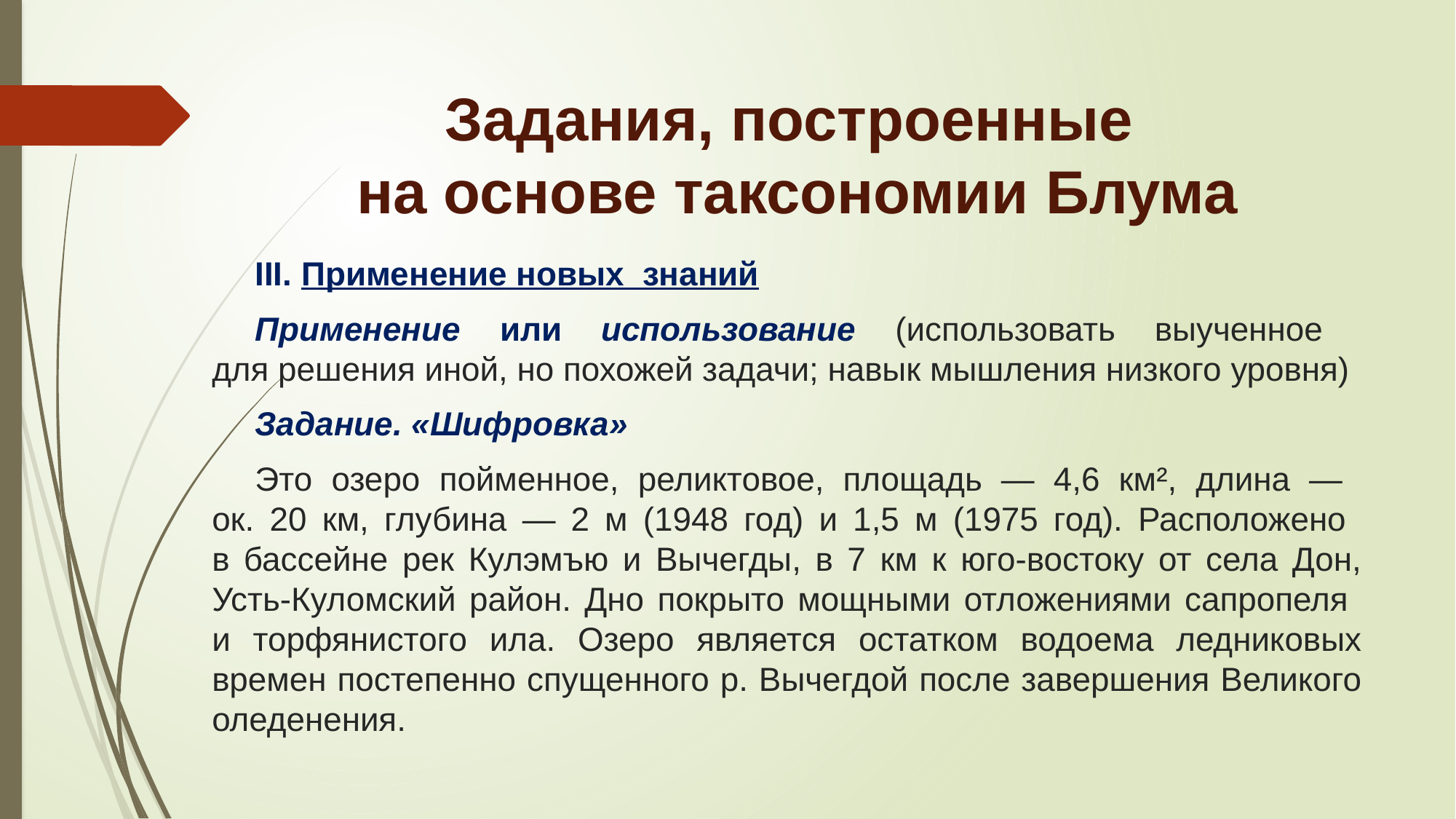

# Задания, построенные на основе таксономии Блума
III. Применение новых  знаний
Применение или использование (использовать выученное
для решения иной, но похожей задачи; навык мышления низкого уровня)
Задание. «Шифровка»
Это озеро пойменное, реликтовое, площадь — 4,6 км², длина —
ок. 20 км, глубина — 2 м (1948 год) и 1,5 м (1975 год). Расположено
в бассейне рек Кулэмъю и Вычегды, в 7 км к юго-востоку от села Дон, Усть-Куломский район. Дно покрыто мощными отложениями сапропеля
и торфянистого ила. Озеро является остатком водоема ледниковых времен постепенно спущенного р. Вычегдой после завершения Великого оледенения.